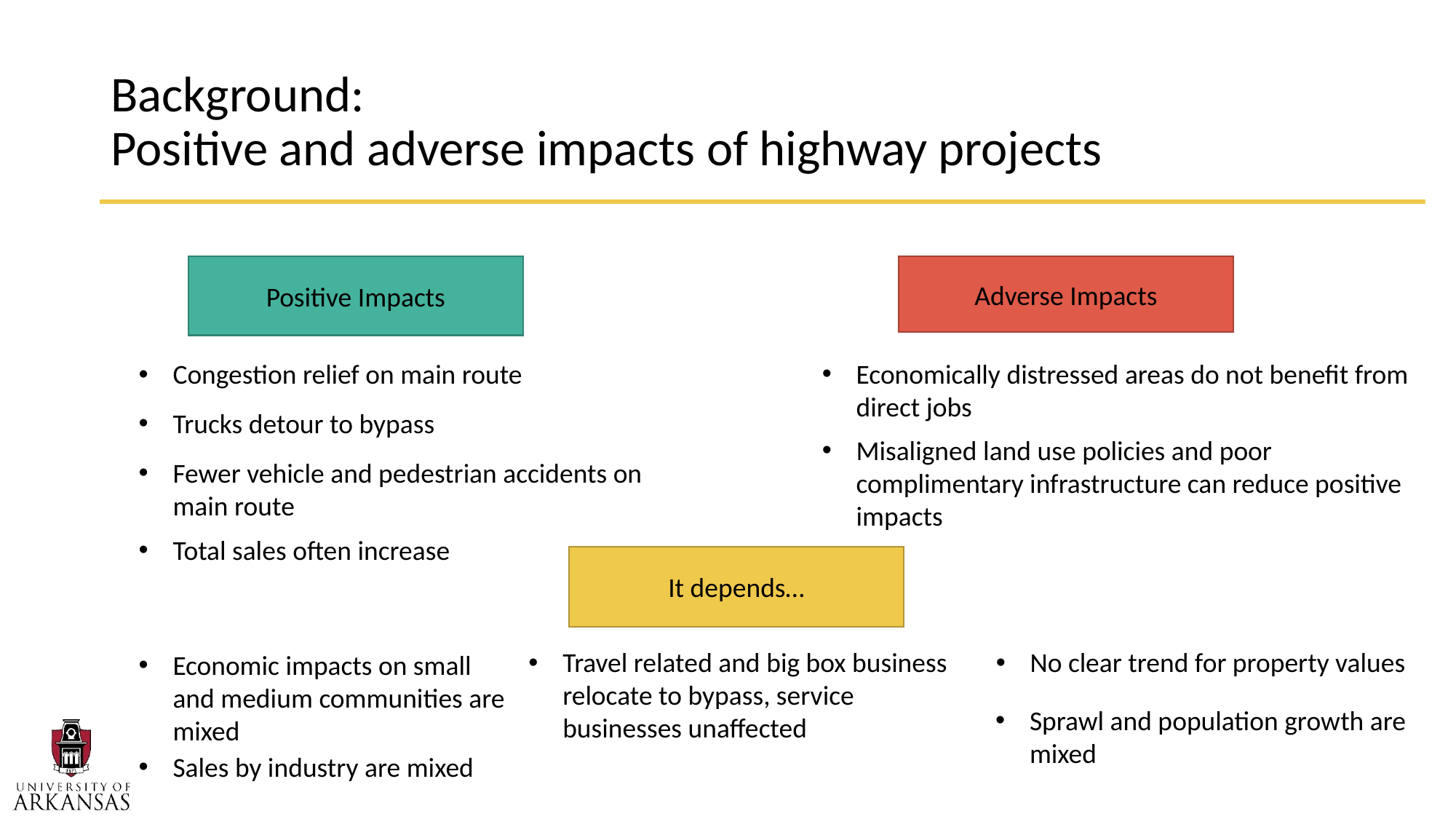

# Background: Positive and adverse impacts of highway projects
Positive Impacts
Adverse Impacts
Economically distressed areas do not benefit from direct jobs
Congestion relief on main route
Trucks detour to bypass
Misaligned land use policies and poor complimentary infrastructure can reduce positive impacts
Fewer vehicle and pedestrian accidents on main route
Total sales often increase
It depends…
No clear trend for property values
Travel related and big box business relocate to bypass, service businesses unaffected
Economic impacts on small and medium communities are mixed
Sprawl and population growth are mixed
Sales by industry are mixed